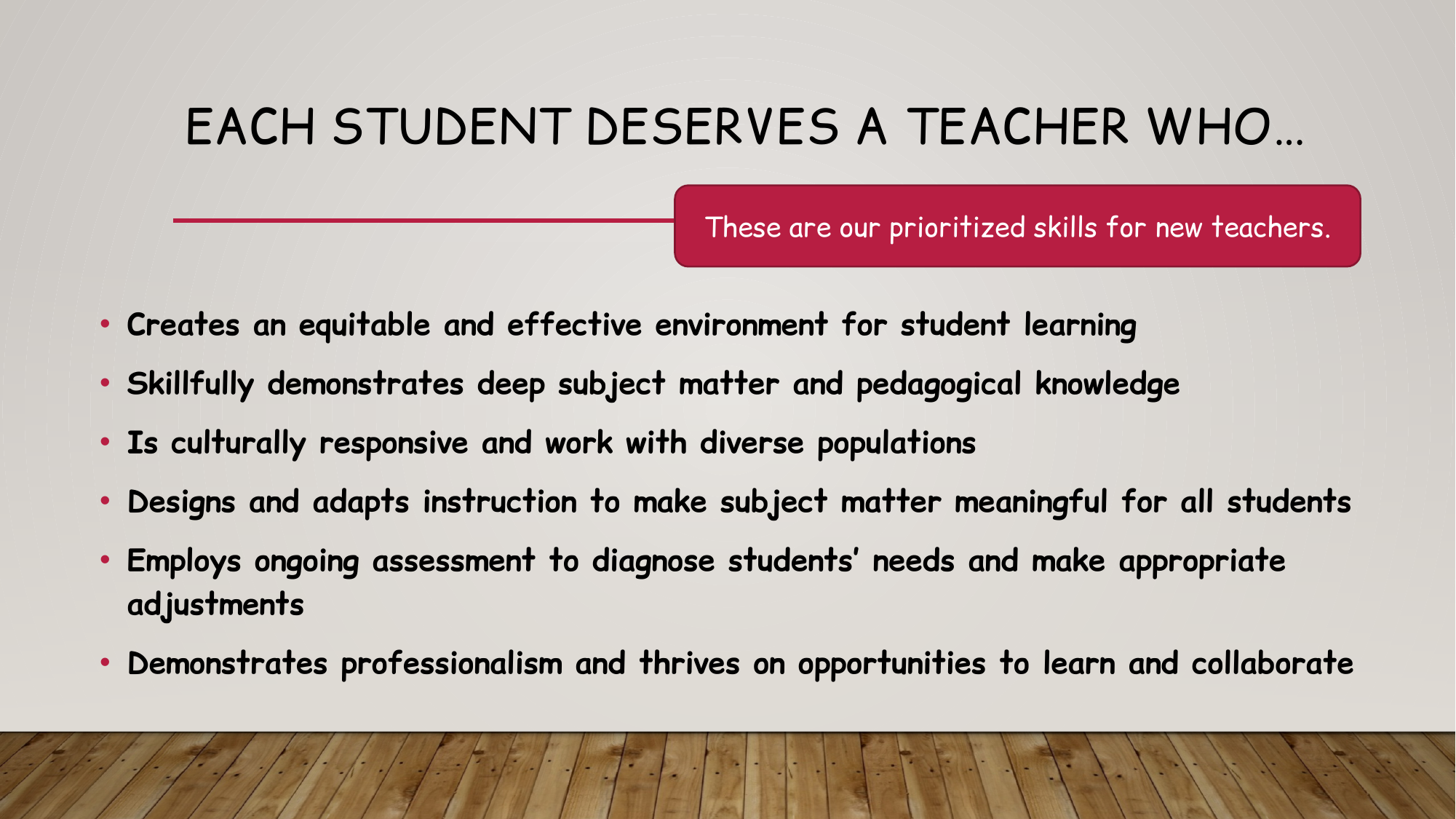

# Each student deserves a Teacher who…
These are our prioritized skills for new teachers.

Creates an equitable and effective environment for student learning
Skillfully demonstrates deep subject matter and pedagogical knowledge
Is culturally responsive and work with diverse populations
Designs and adapts instruction to make subject matter meaningful for all students
Employs ongoing assessment to diagnose students’ needs and make appropriate adjustments
Demonstrates professionalism and thrives on opportunities to learn and collaborate